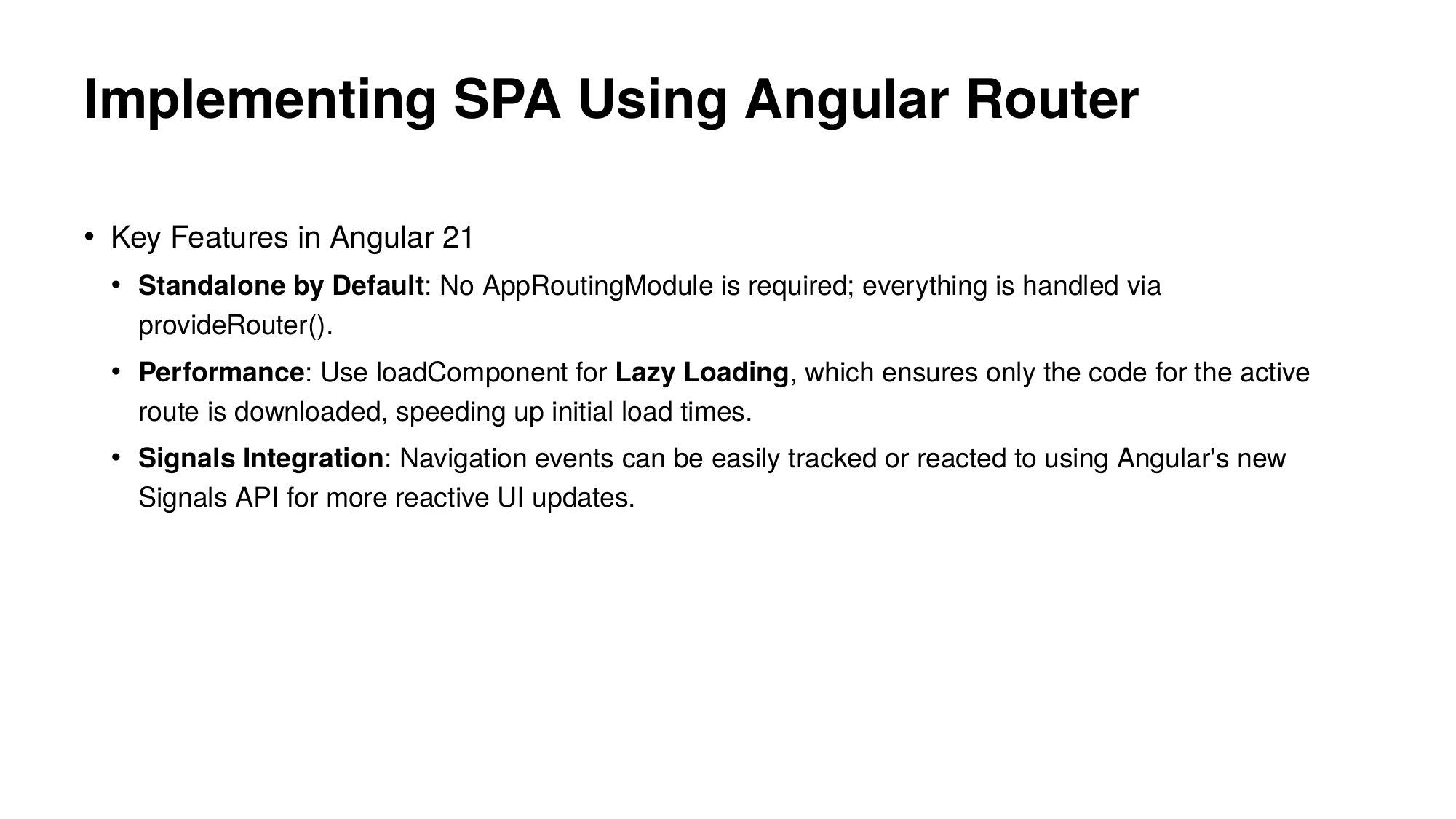

# Implementing SPA Using Angular Router
Key Features in Angular 21
Standalone by Default: No AppRoutingModule is required; everything is handled via provideRouter().
Performance: Use loadComponent for Lazy Loading, which ensures only the code for the active route is downloaded, speeding up initial load times.
Signals Integration: Navigation events can be easily tracked or reacted to using Angular's new Signals API for more reactive UI updates.